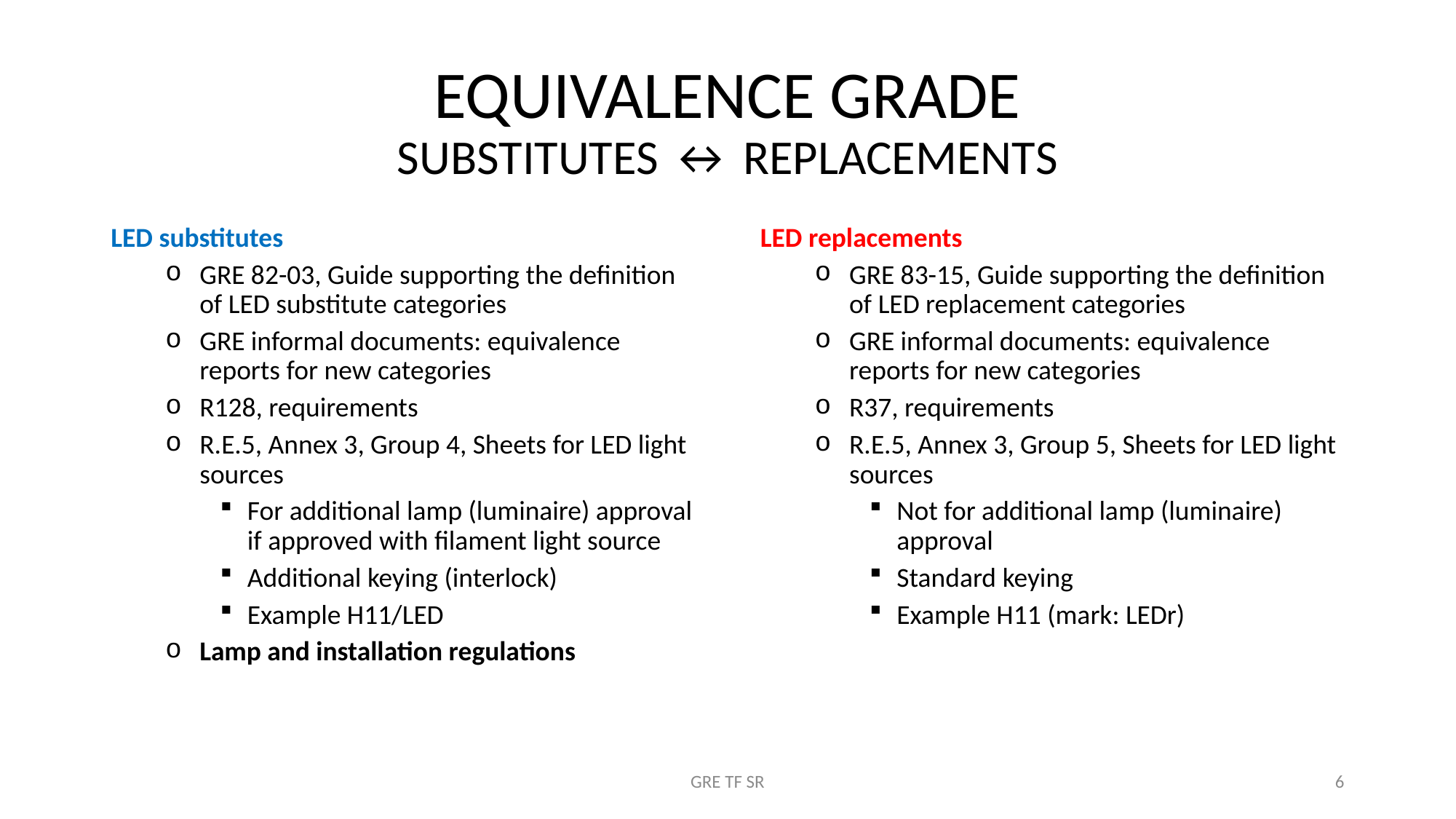

# EQUIVALENCE GRADE SUBSTITUTES ↔ REPLACEMENTS
LED substitutes
GRE 82-03, Guide supporting the definition of LED substitute categories
GRE informal documents: equivalence reports for new categories
R128, requirements
R.E.5, Annex 3, Group 4, Sheets for LED light sources
For additional lamp (luminaire) approval if approved with filament light source
Additional keying (interlock)
Example H11/LED
Lamp and installation regulations

LED replacements
GRE 83-15, Guide supporting the definition of LED replacement categories
GRE informal documents: equivalence reports for new categories
R37, requirements
R.E.5, Annex 3, Group 5, Sheets for LED light sources
Not for additional lamp (luminaire) approval
Standard keying
Example H11 (mark: LEDr)
GRE TF SR
6